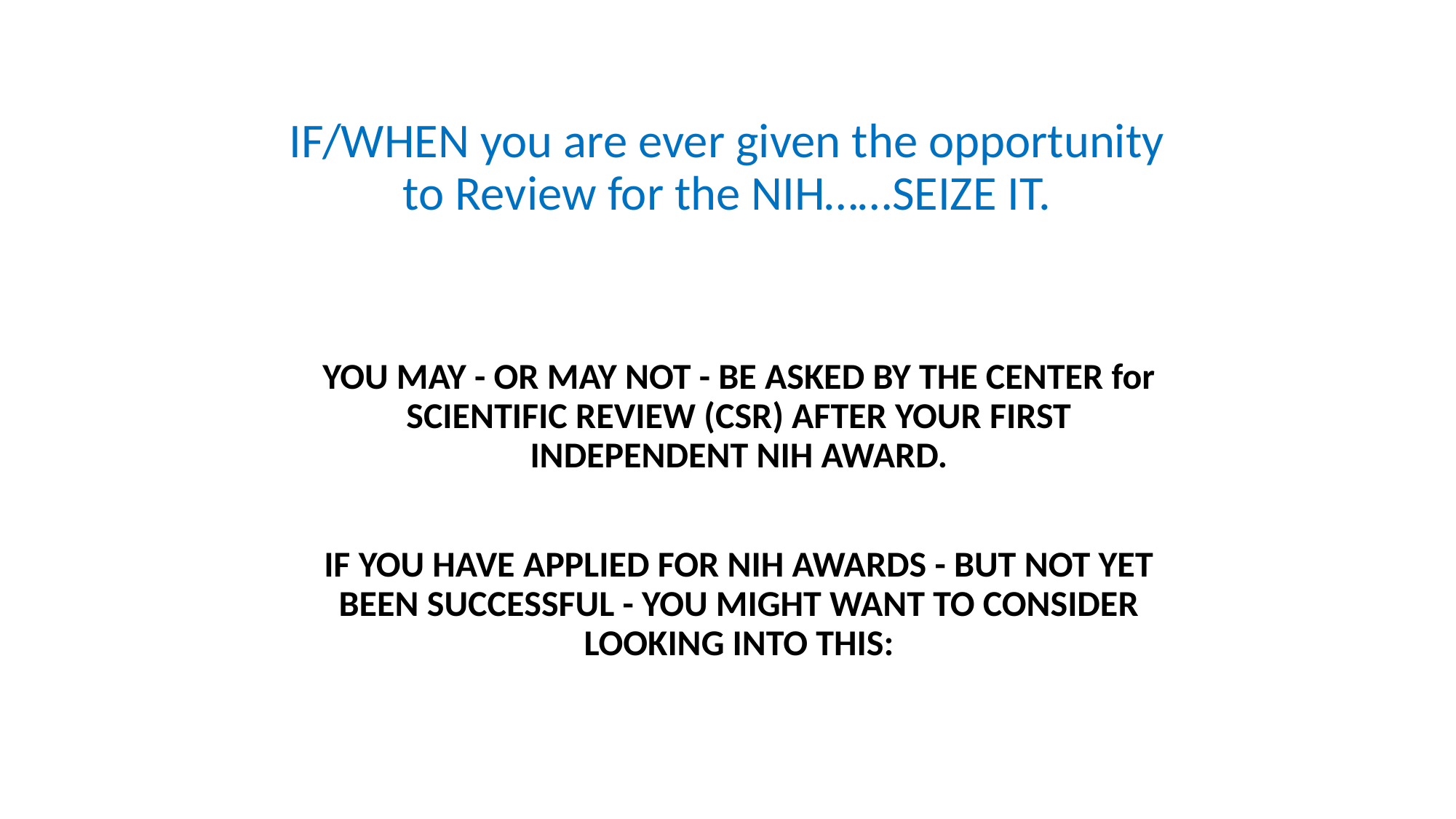

# IF/WHEN you are ever given the opportunity to Review for the NIH……SEIZE IT.
YOU MAY - OR MAY NOT - BE ASKED BY THE CENTER for SCIENTIFIC REVIEW (CSR) AFTER YOUR FIRST INDEPENDENT NIH AWARD.

IF YOU HAVE APPLIED FOR NIH AWARDS - BUT NOT YET BEEN SUCCESSFUL - YOU MIGHT WANT TO CONSIDER LOOKING INTO THIS: